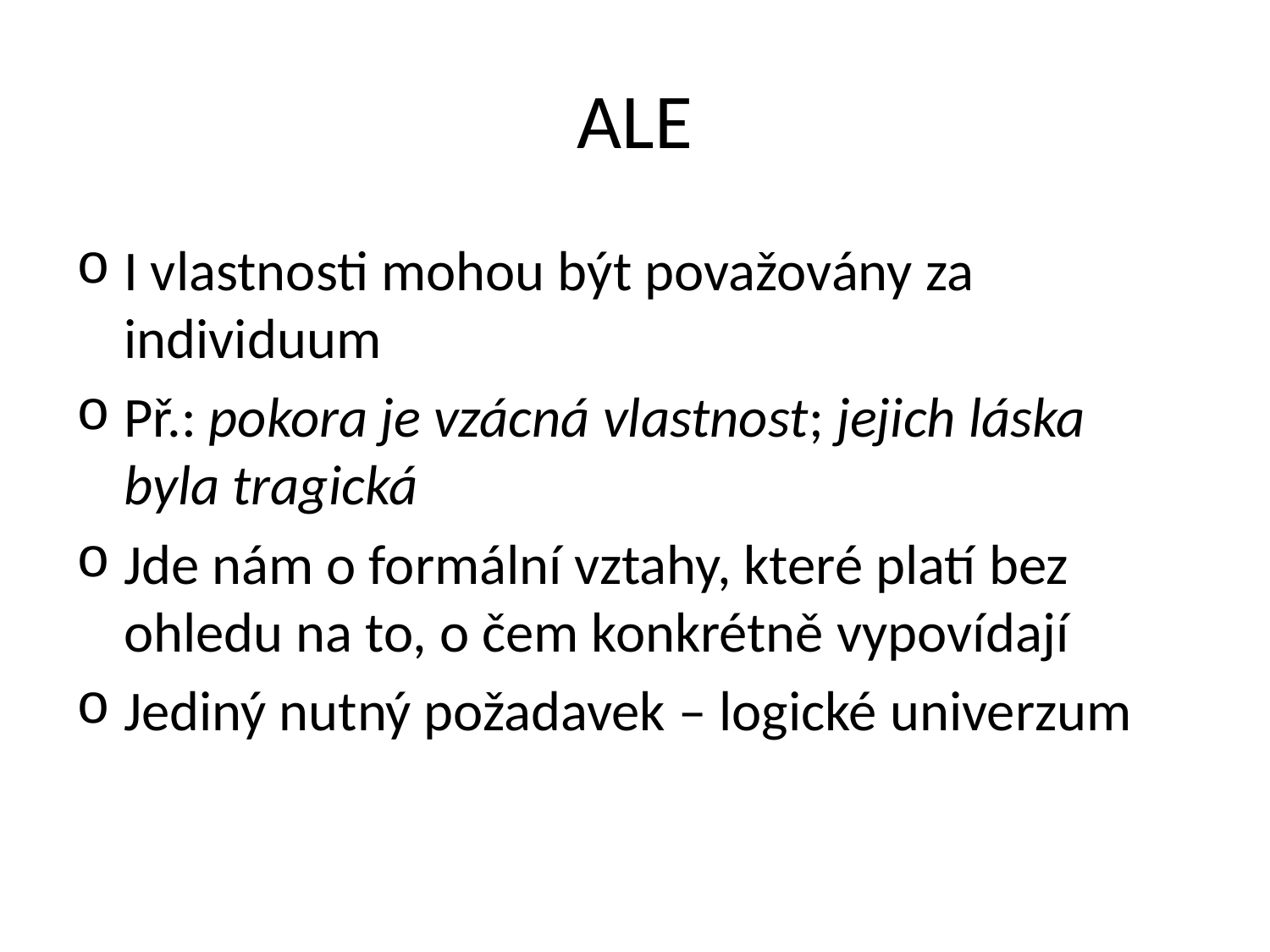

# ALE
I vlastnosti mohou být považovány za individuum
Př.: pokora je vzácná vlastnost; jejich láska byla tragická
Jde nám o formální vztahy, které platí bez ohledu na to, o čem konkrétně vypovídají
Jediný nutný požadavek – logické univerzum